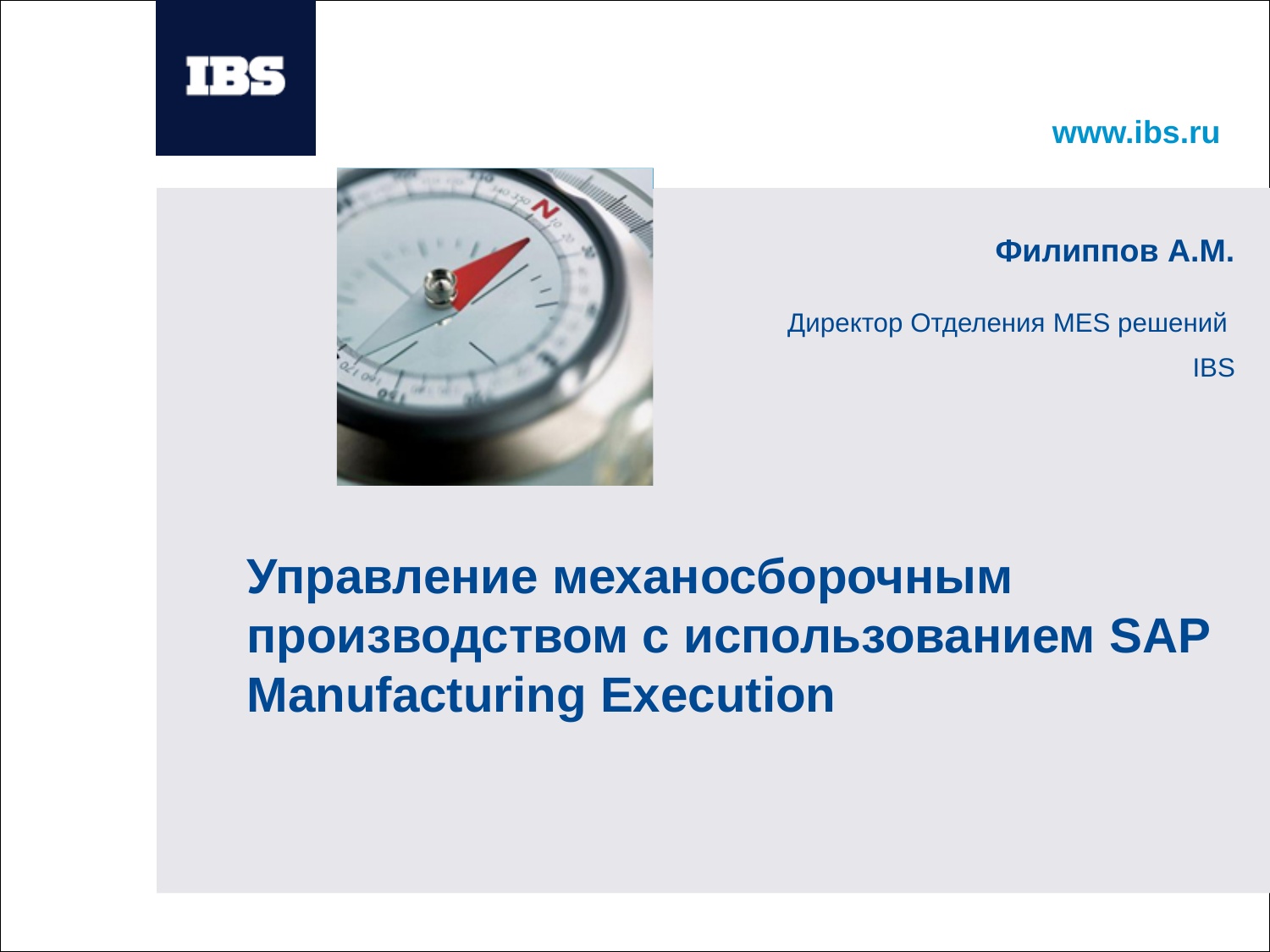

Филиппов А.М.

Директор Отделения MES решений
IBS

# Управление механосборочным производством с использованием SAP Manufacturing Execution